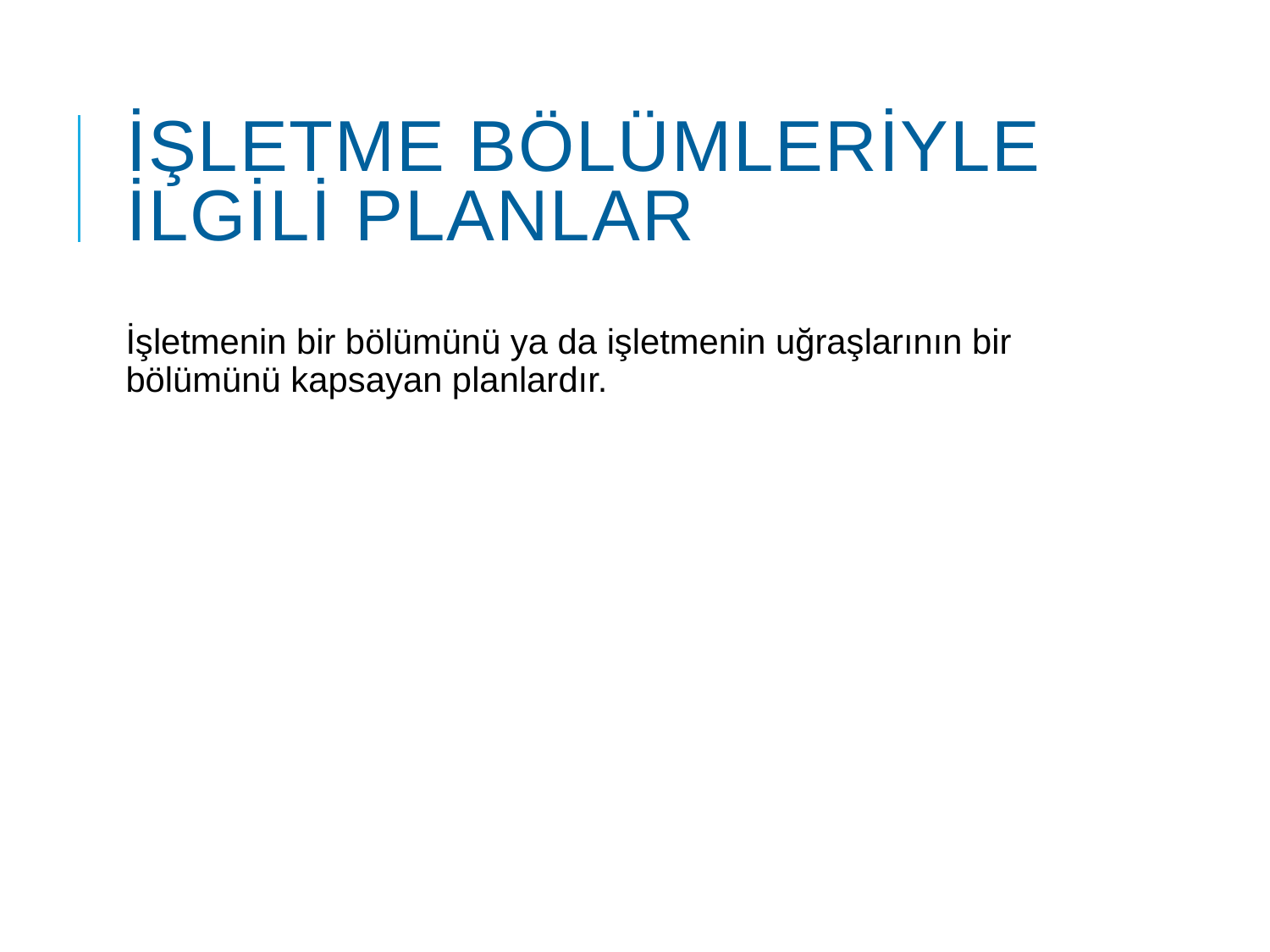

# İşletme Bölümleriyle İlgili Planlar
İşletmenin bir bölümünü ya da işletmenin uğraşlarının bir bölümünü kapsayan planlardır.